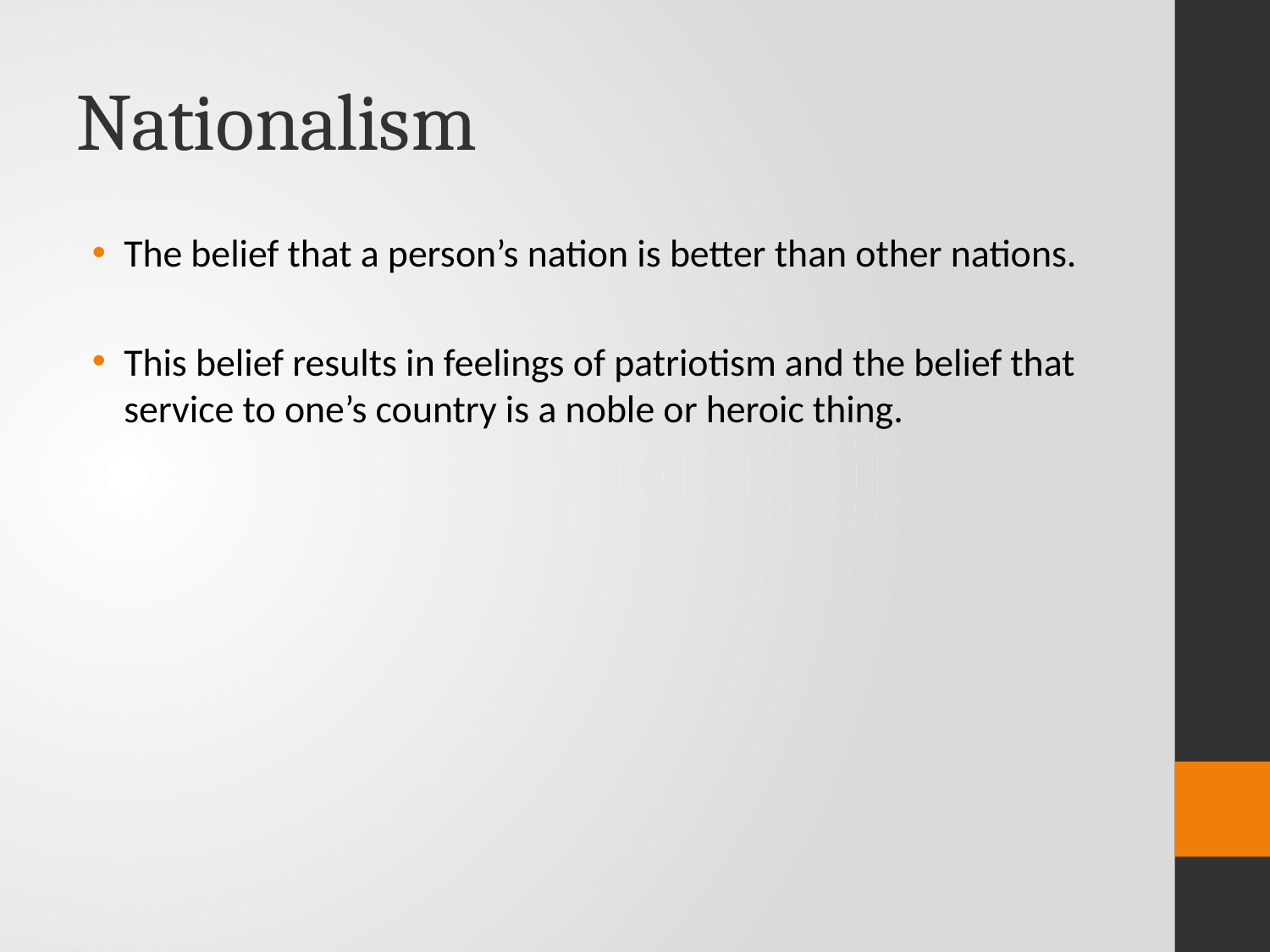

# Nationalism
The belief that a person’s nation is better than other nations.

This belief results in feelings of patriotism and the belief that service to one’s country is a noble or heroic thing.